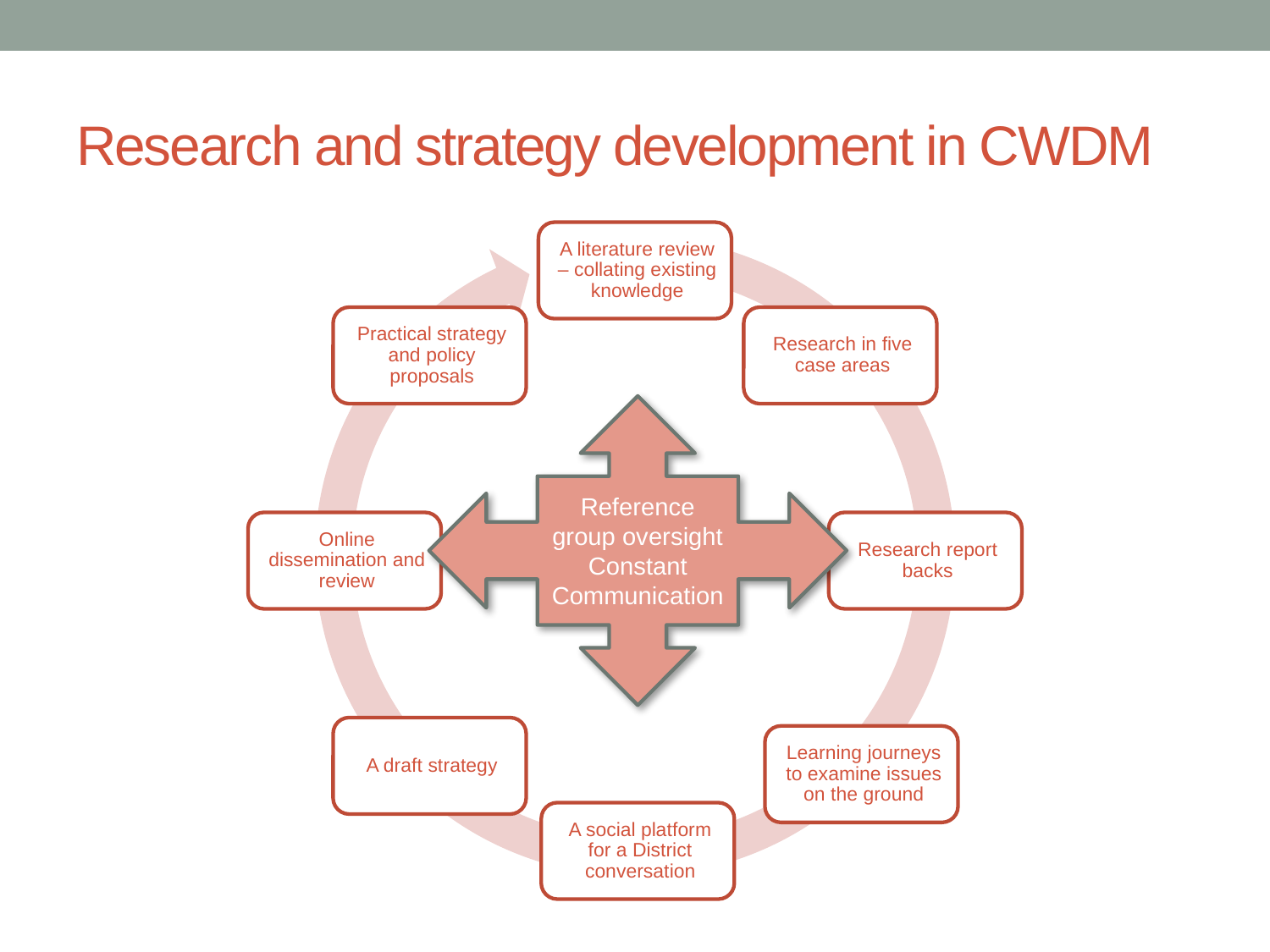

# Research and strategy development in CWDM
A literature review – collating existing knowledge
Research in five case areas
Research report backs
A social platform for a District conversation
Learning journeys to examine issues on the ground
A draft strategy
Online dissemination and review
Practical strategy and policy proposals
Reference group oversight
Constant Communication